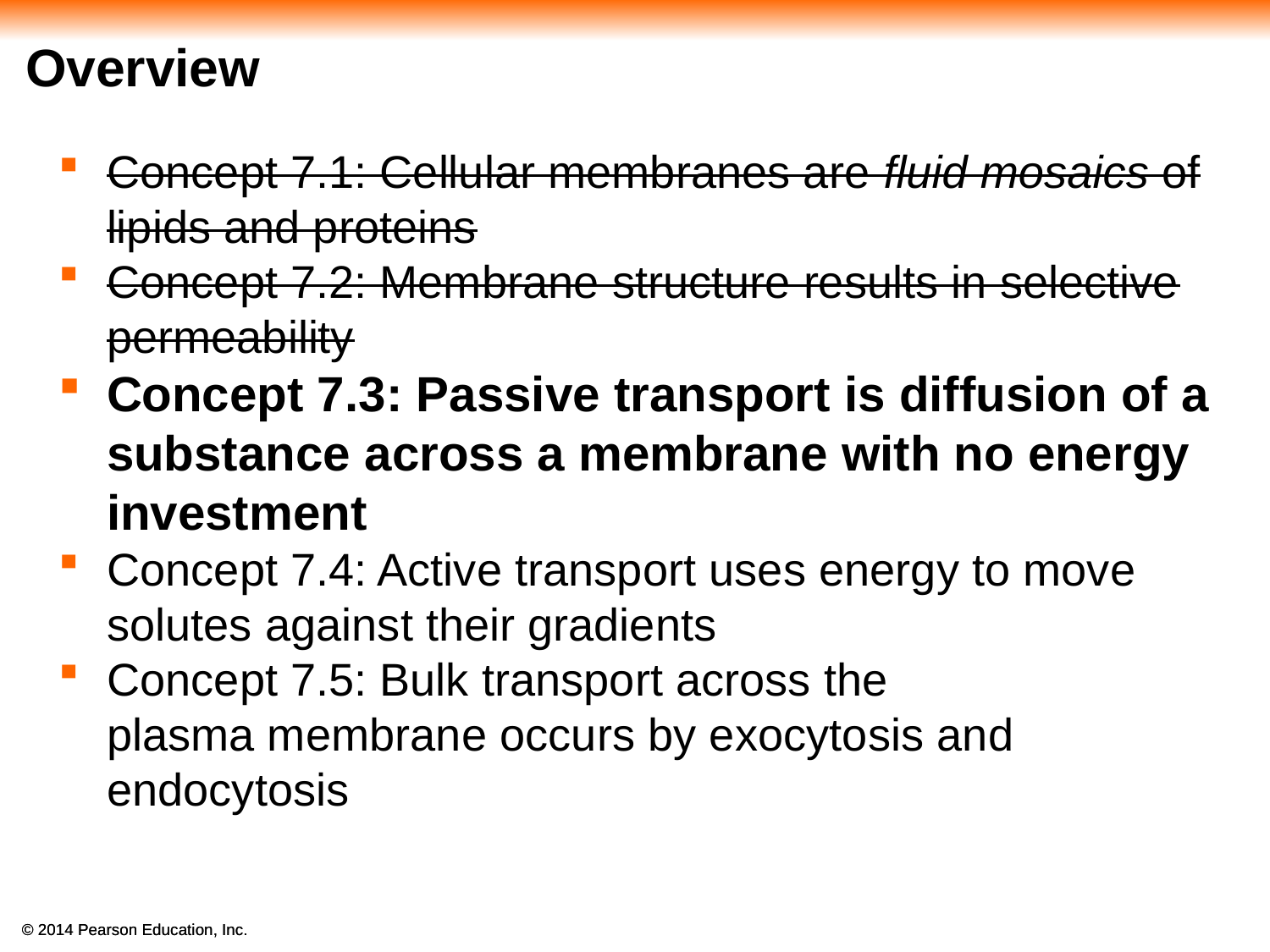

# Overview
Concept 7.1: Cellular membranes are fluid mosaics of lipids and proteins
Concept 7.2: Membrane structure results in selective permeability
Concept 7.3: Passive transport is diffusion of a substance across a membrane with no energy investment
Concept 7.4: Active transport uses energy to move solutes against their gradients
Concept 7.5: Bulk transport across the
plasma membrane occurs by exocytosis and endocytosis